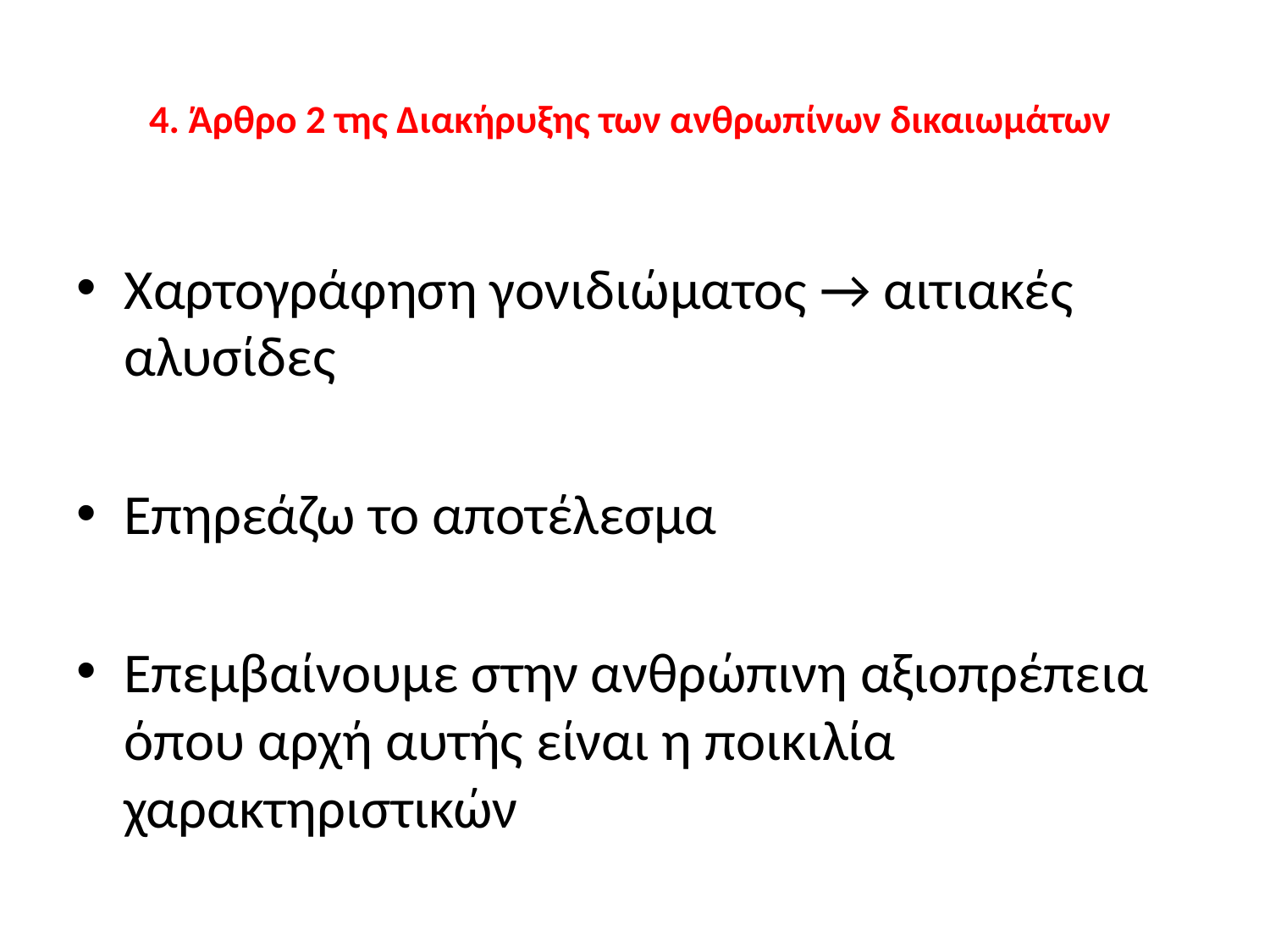

# 4. Άρθρο 2 της Διακήρυξης των ανθρωπίνων δικαιωμάτων
Χαρτογράφηση γονιδιώματος → αιτιακές αλυσίδες

Επηρεάζω το αποτέλεσμα

Επεμβαίνουμε στην ανθρώπινη αξιοπρέπεια όπου αρχή αυτής είναι η ποικιλία χαρακτηριστικών